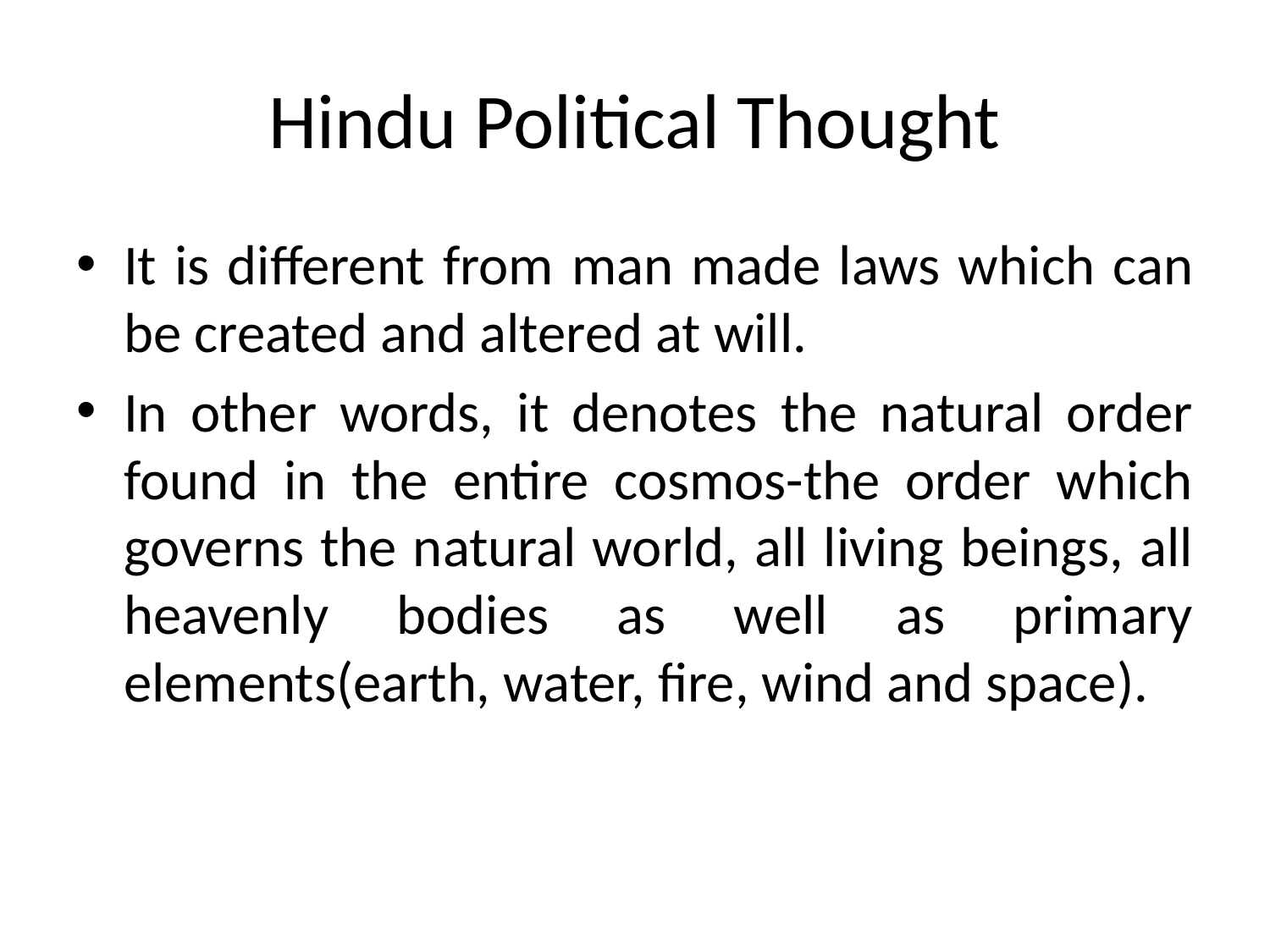

# Hindu Political Thought
It is different from man made laws which can be created and altered at will.
In other words, it denotes the natural order found in the entire cosmos-the order which governs the natural world, all living beings, all heavenly bodies as well as primary elements(earth, water, fire, wind and space).